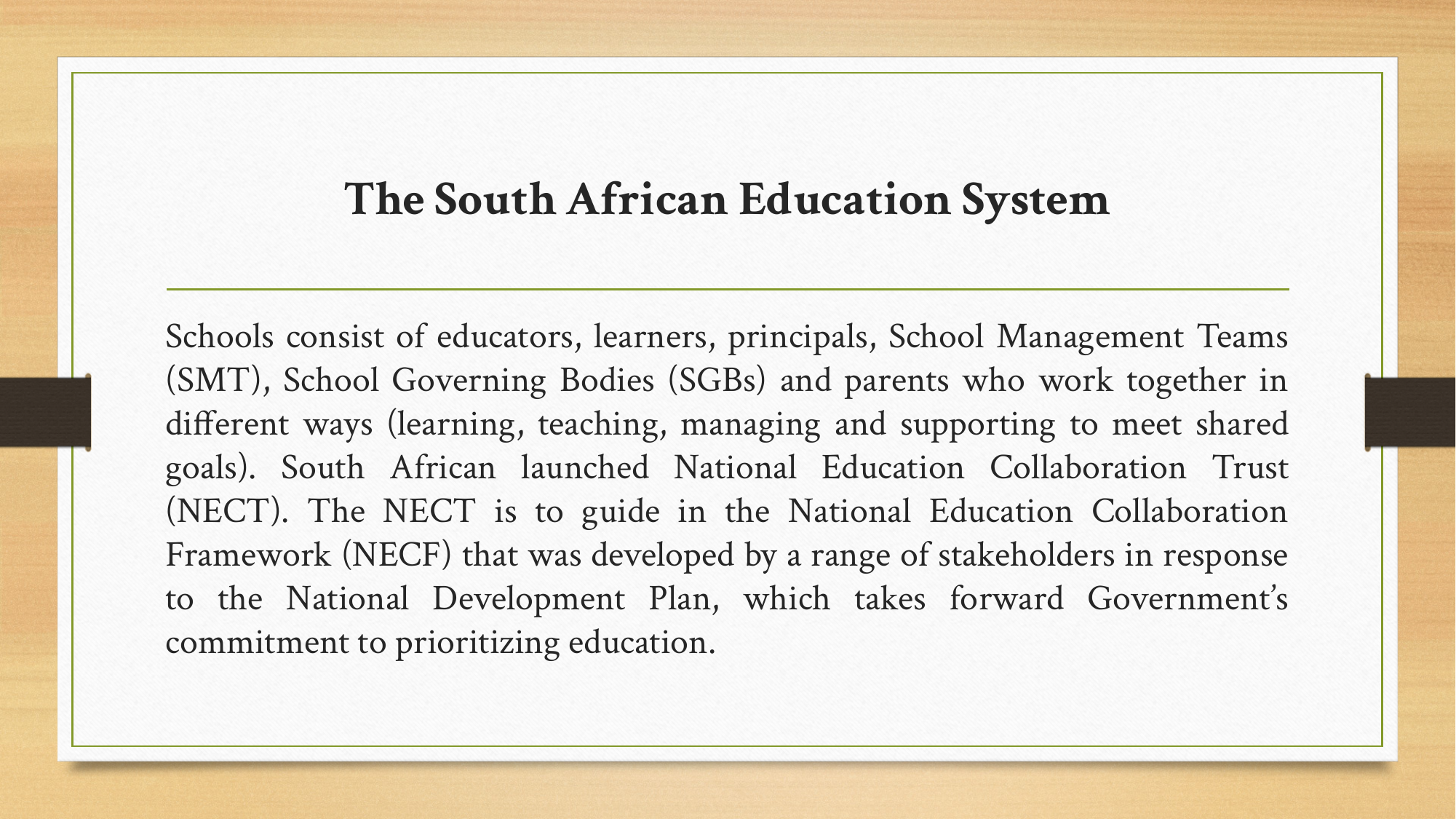

# The South African Education System
Schools consist of educators, learners, principals, School Management Teams (SMT), School Governing Bodies (SGBs) and parents who work together in different ways (learning, teaching, managing and supporting to meet shared goals). South African launched National Education Collaboration Trust (NECT). The NECT is to guide in the National Education Collaboration Framework (NECF) that was developed by a range of stakeholders in response to the National Development Plan, which takes forward Government’s commitment to prioritizing education.